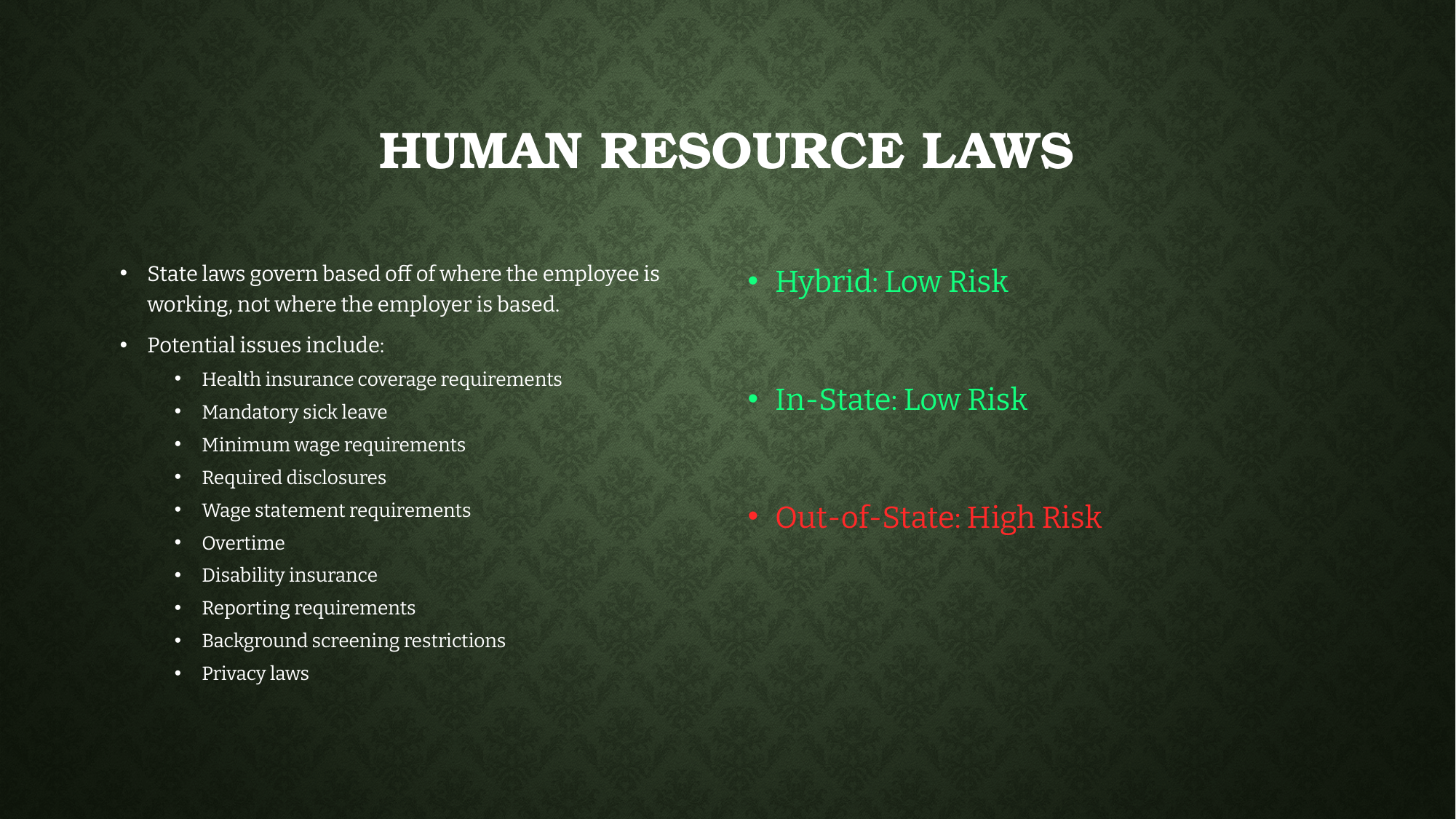

# Human resource laws
State laws govern based off of where the employee is working, not where the employer is based.
Potential issues include:
Health insurance coverage requirements
Mandatory sick leave
Minimum wage requirements
Required disclosures
Wage statement requirements
Overtime
Disability insurance
Reporting requirements
Background screening restrictions
Privacy laws
Hybrid: Low Risk

In-State: Low Risk

Out-of-State: High Risk